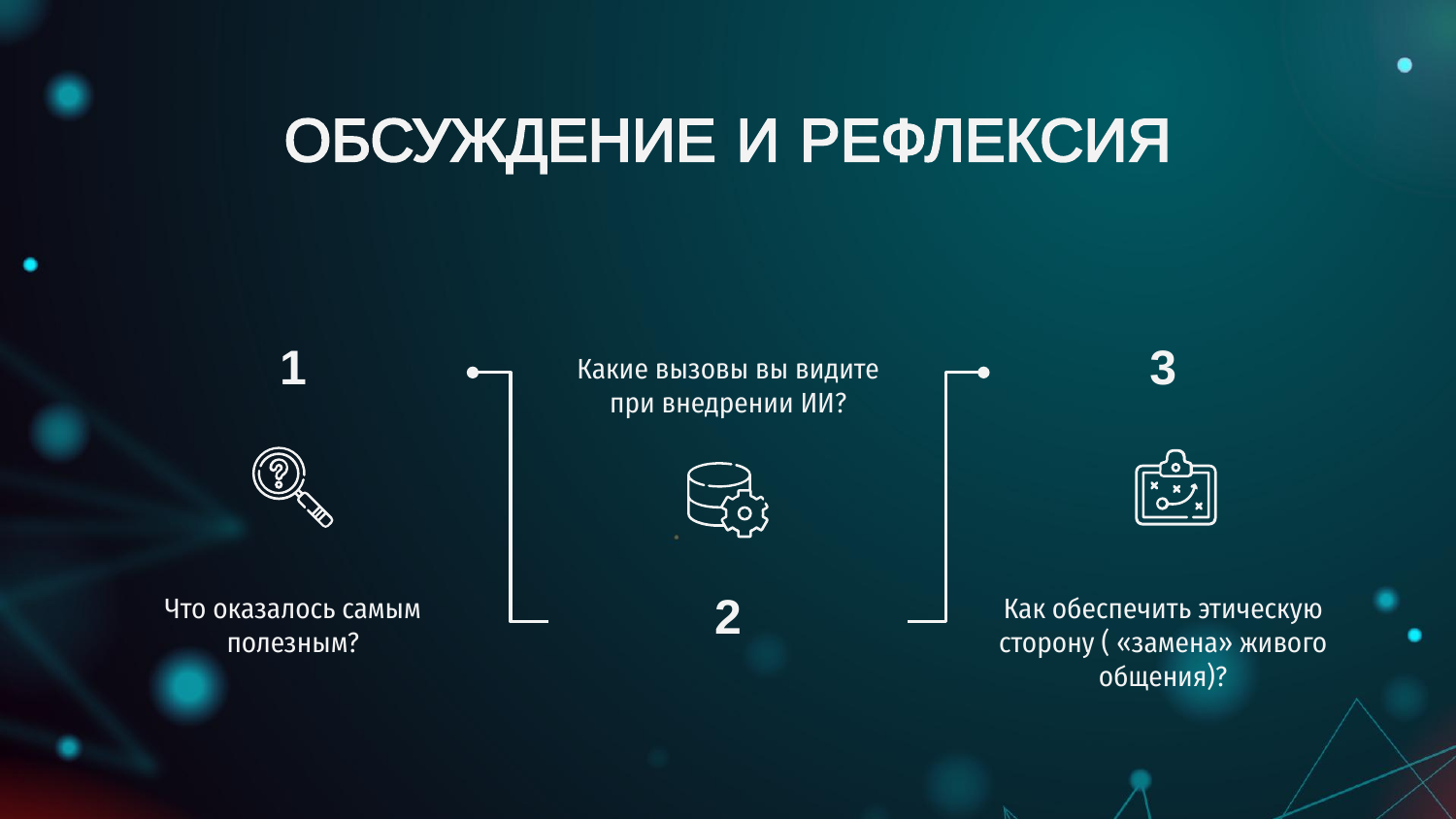

# ОБСУЖДЕНИЕ И РЕФЛЕКСИЯ
1
Что оказалось самым полезным?
Какие вызовы вы видите при внедрении ИИ?
2
3
Как обеспечить этическую сторону ( «замена» живого общения)?